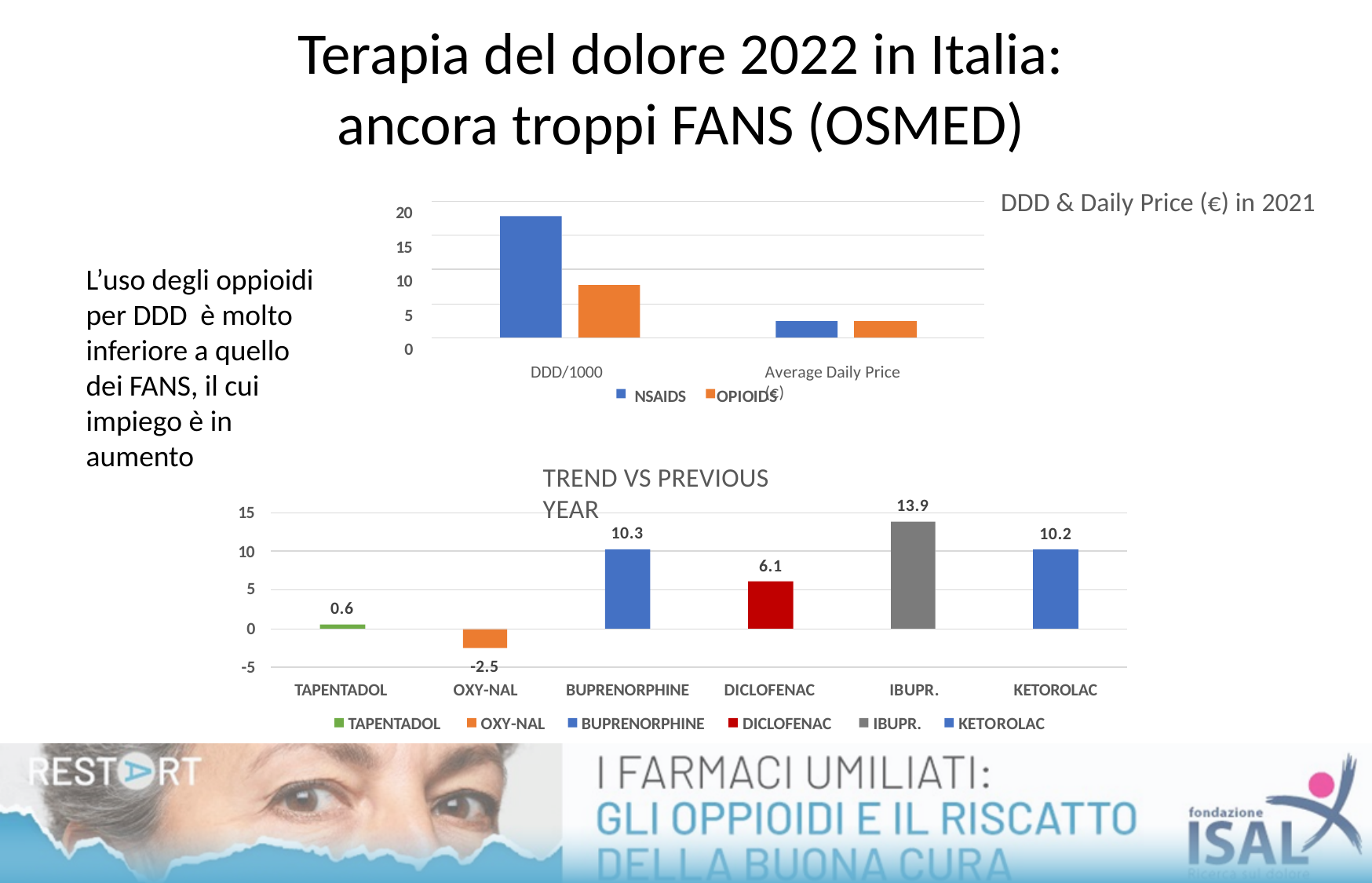

# Terapia del dolore 2022 in Italia: ancora troppi FANS (OSMED)
DDD & Daily Price (€) in 2021
20
15
10
5
0

L’uso degli oppioidi per DDD  è molto inferiore a quello dei FANS, il cui impiego è in aumento
DDD/1000
Average Daily Price (€)
NSAIDS
OPIOIDS
TREND VS PREVIOUS YEAR
13.9
15

10.3
10.2
10
6.1
5
0.6
0
-2.5
-5
TAPENTADOL
OXY-NAL
BUPRENORPHINE
DICLOFENAC
IBUPR.
KETOROLAC
TAPENTADOL
OXY-NAL
BUPRENORPHINE
DICLOFENAC
IBUPR.
KETOROLAC